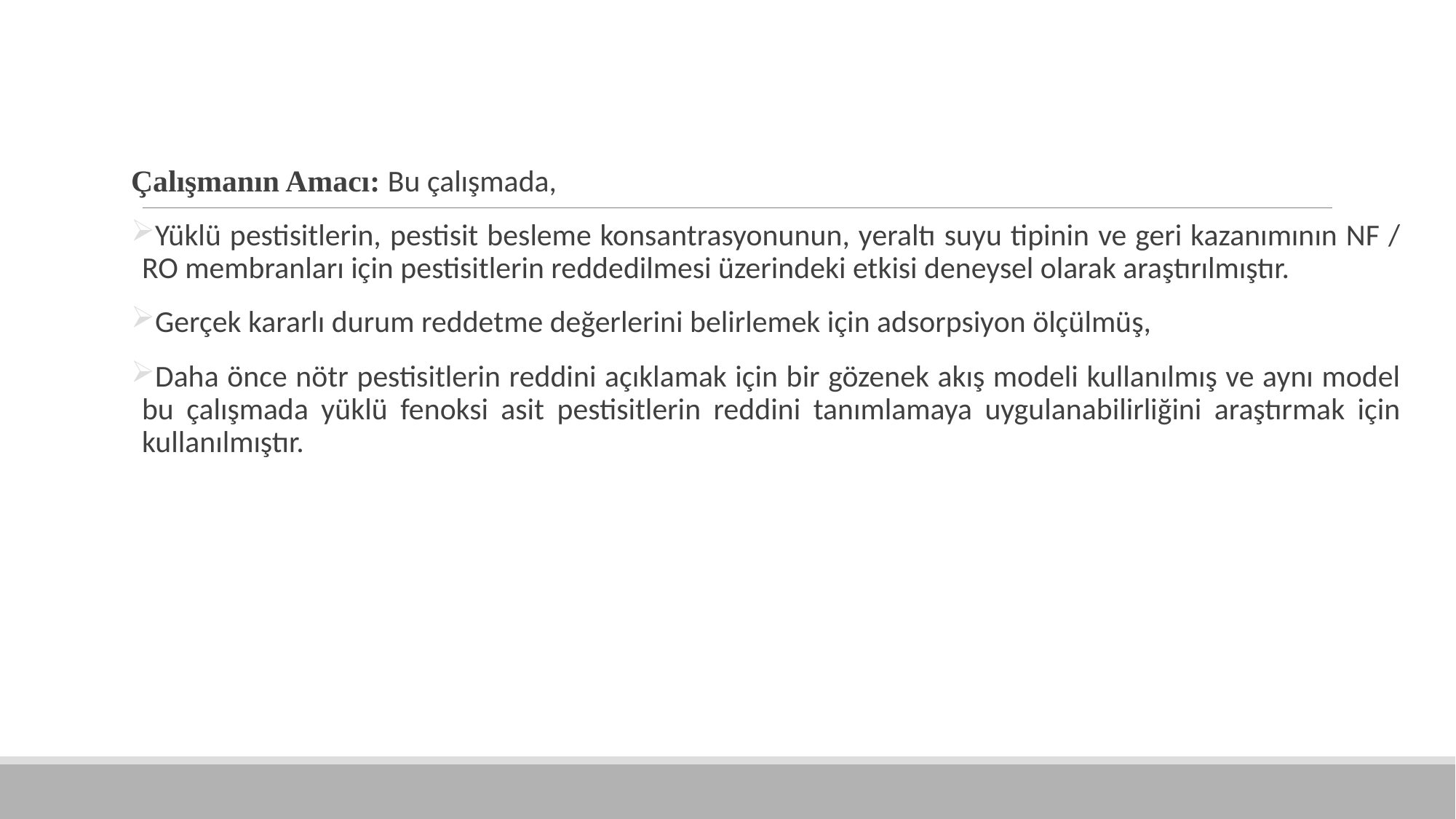

Çalışmanın Amacı: Bu çalışmada,
Yüklü pestisitlerin, pestisit besleme konsantrasyonunun, yeraltı suyu tipinin ve geri kazanımının NF / RO membranları için pestisitlerin reddedilmesi üzerindeki etkisi deneysel olarak araştırılmıştır.
Gerçek kararlı durum reddetme değerlerini belirlemek için adsorpsiyon ölçülmüş,
Daha önce nötr pestisitlerin reddini açıklamak için bir gözenek akış modeli kullanılmış ve aynı model bu çalışmada yüklü fenoksi asit pestisitlerin reddini tanımlamaya uygulanabilirliğini araştırmak için kullanılmıştır.